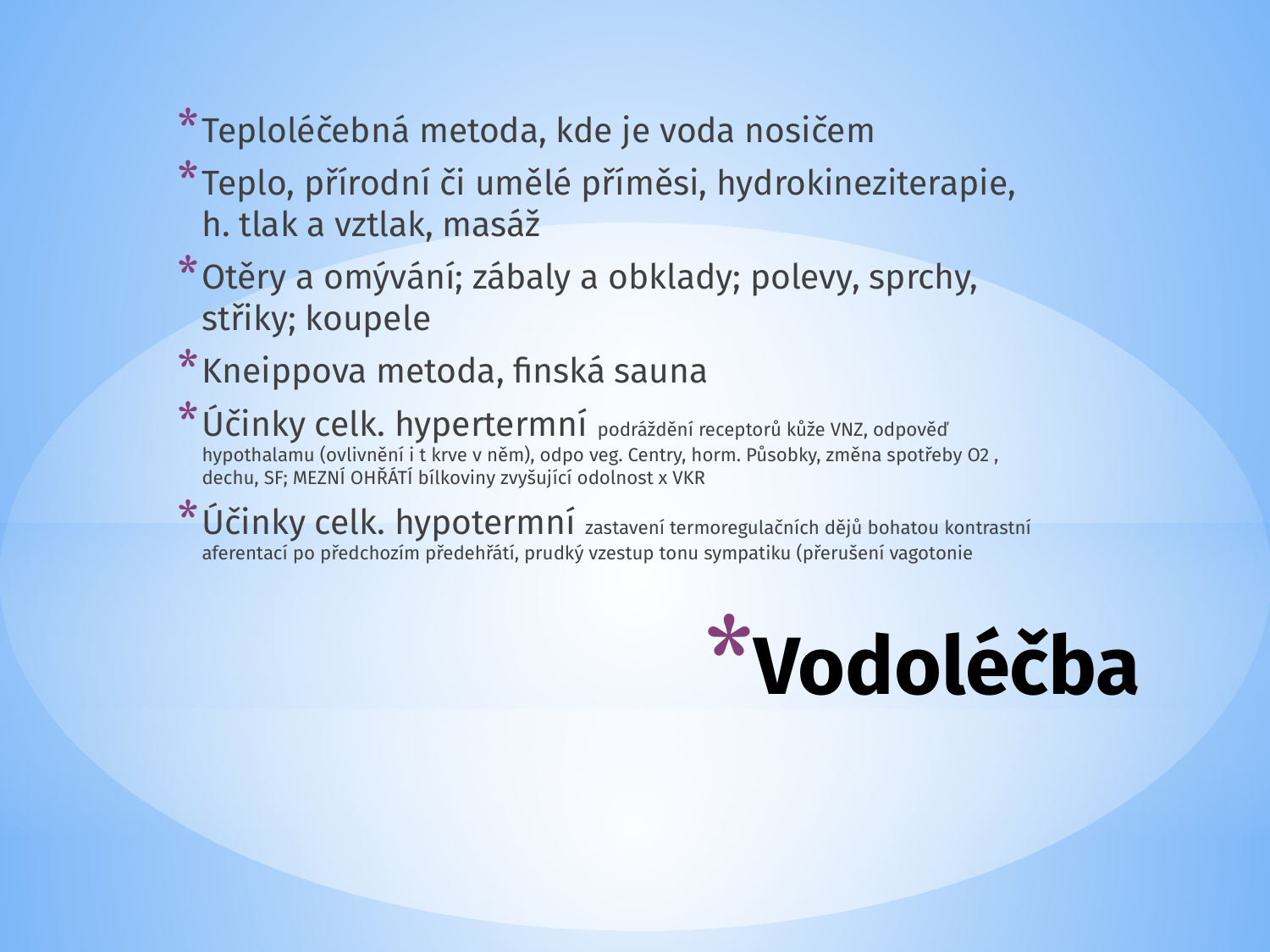

Teploléčebná metoda, kde je voda nosičem
Teplo, přírodní či umělé příměsi, hydrokineziterapie, h. tlak a vztlak, masáž
Otěry a omývání; zábaly a obklady; polevy, sprchy, střiky; koupele
Kneippova metoda, finská sauna
Účinky celk. hypertermní podráždění receptorů kůže VNZ, odpověď hypothalamu (ovlivnění i t krve v něm), odpo veg. Centry, horm. Působky, změna spotřeby O2 , dechu, SF; MEZNÍ OHŘÁTÍ bílkoviny zvyšující odolnost x VKR
Účinky celk. hypotermní zastavení termoregulačních dějů bohatou kontrastní aferentací po předchozím předehřátí, prudký vzestup tonu sympatiku (přerušení vagotonie
# Vodoléčba